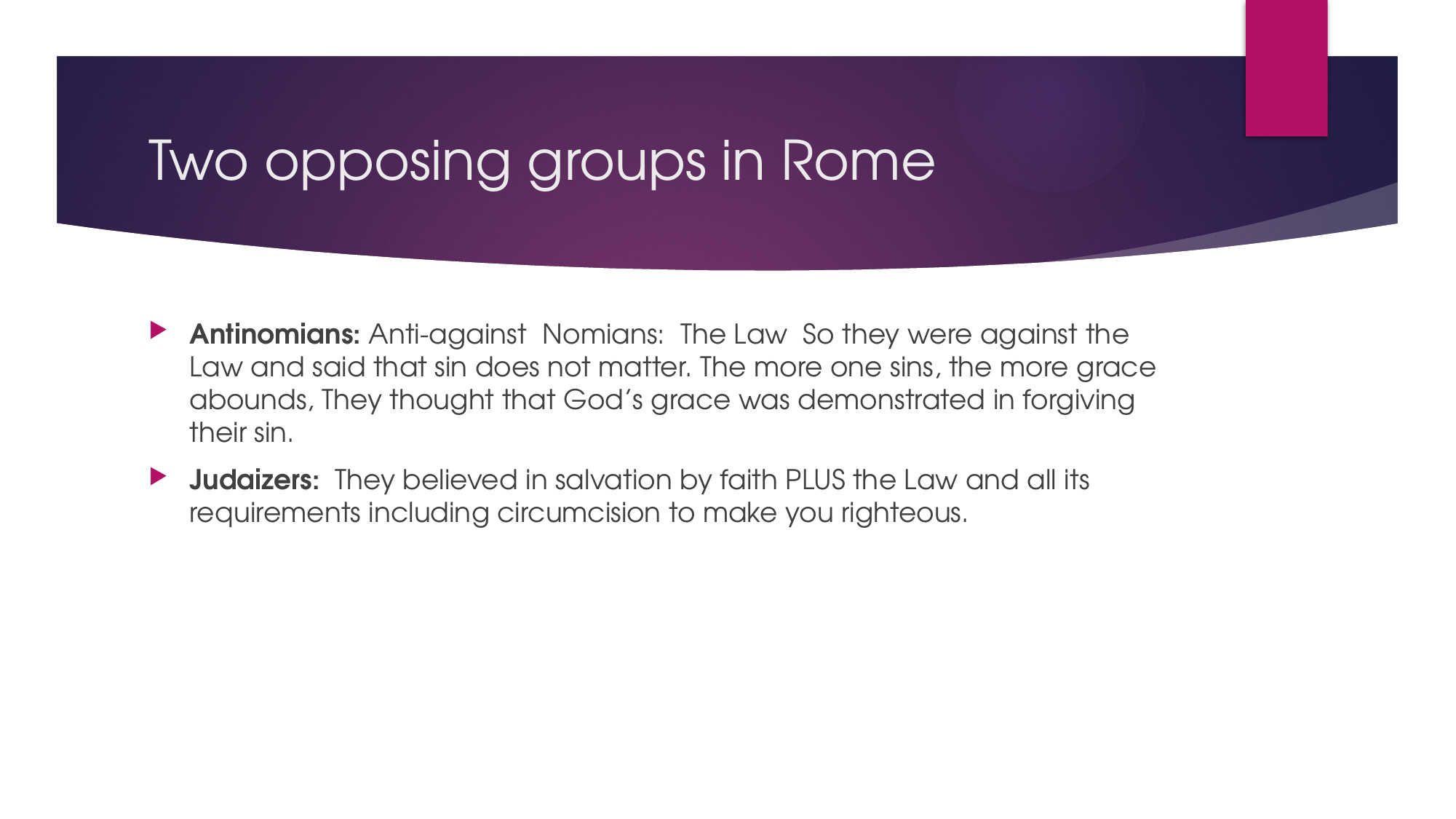

# Two opposing groups in Rome
Antinomians: Anti-against  Nomians:  The Law  So they were against the Law and said that sin does not matter. The more one sins, the more grace abounds, They thought that God’s grace was demonstrated in forgiving their sin.
Judaizers:  They believed in salvation by faith PLUS the Law and all its requirements including circumcision to make you righteous.